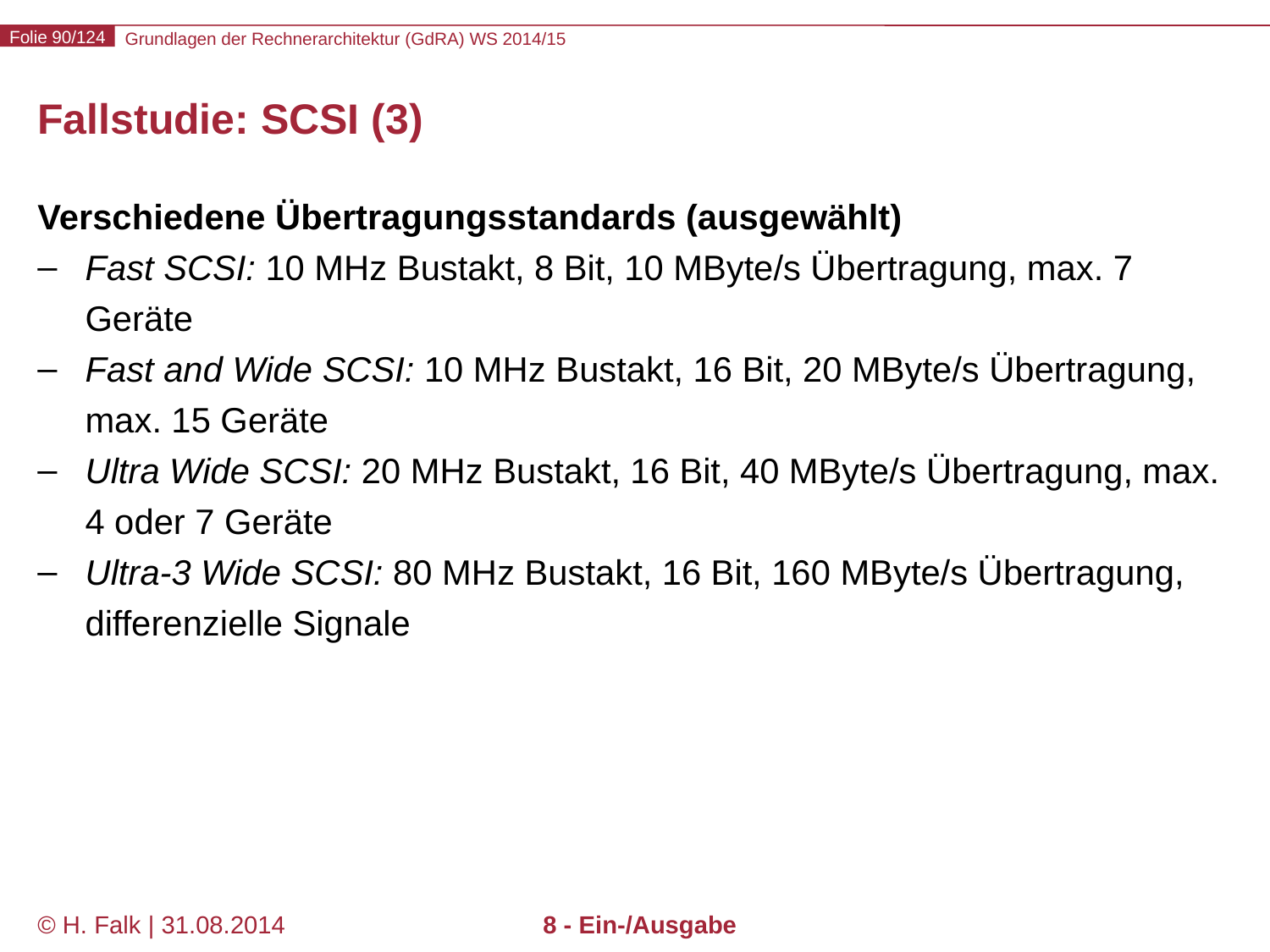

# Fallstudie: SCSI (3)
Verschiedene Übertragungsstandards (ausgewählt)
Fast SCSI: 10 MHz Bustakt, 8 Bit, 10 MByte/s Übertragung, max. 7 Geräte
Fast and Wide SCSI: 10 MHz Bustakt, 16 Bit, 20 MByte/s Übertragung, max. 15 Geräte
Ultra Wide SCSI: 20 MHz Bustakt, 16 Bit, 40 MByte/s Übertragung, max. 4 oder 7 Geräte
Ultra-3 Wide SCSI: 80 MHz Bustakt, 16 Bit, 160 MByte/s Übertragung, differenzielle Signale
© H. Falk | 31.08.2014
8 - Ein-/Ausgabe